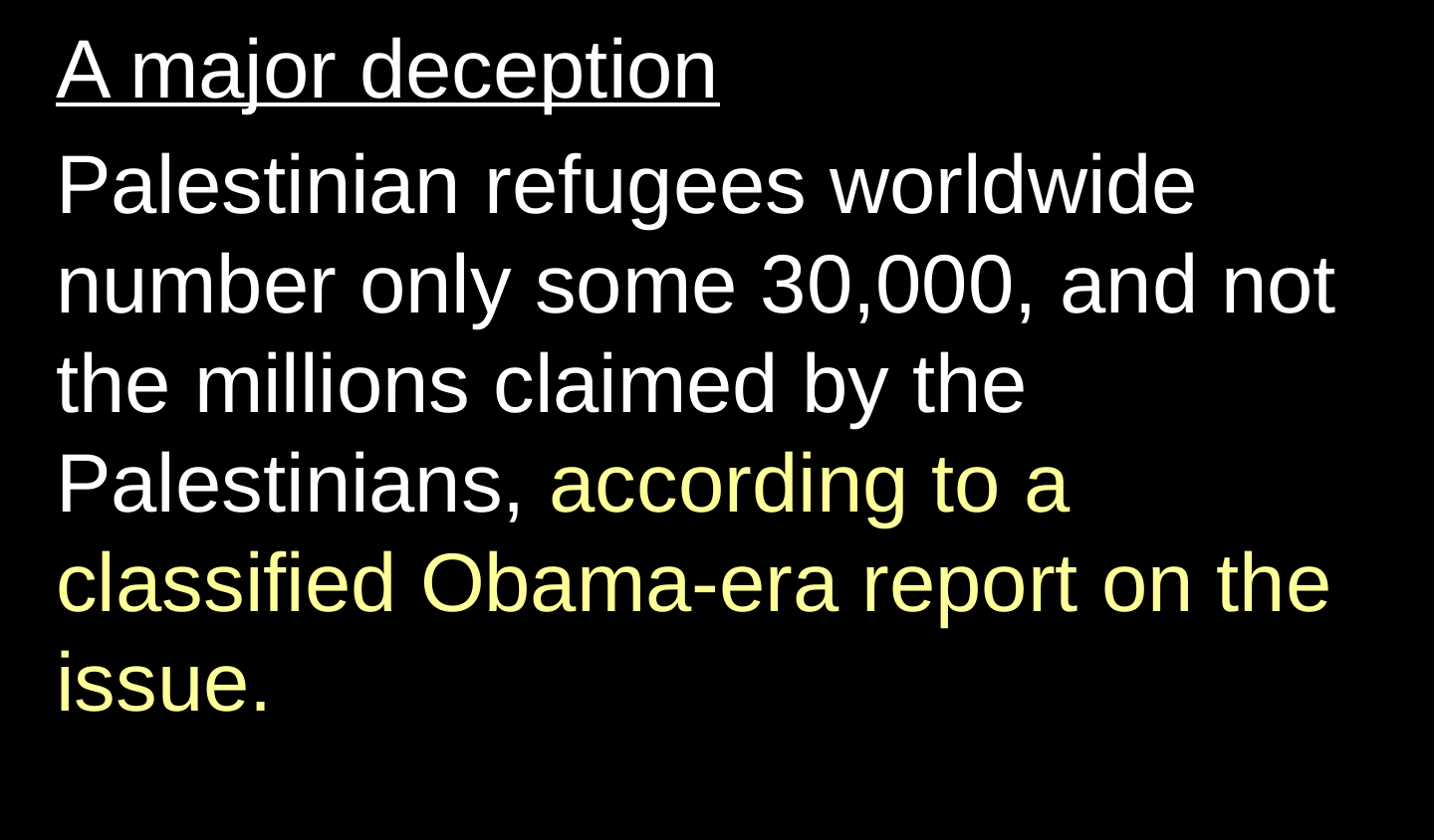

A major deception
Palestinian refugees worldwide number only some 30,000, and not the millions claimed by the Palestinians, according to a classified Obama-era report on the issue.